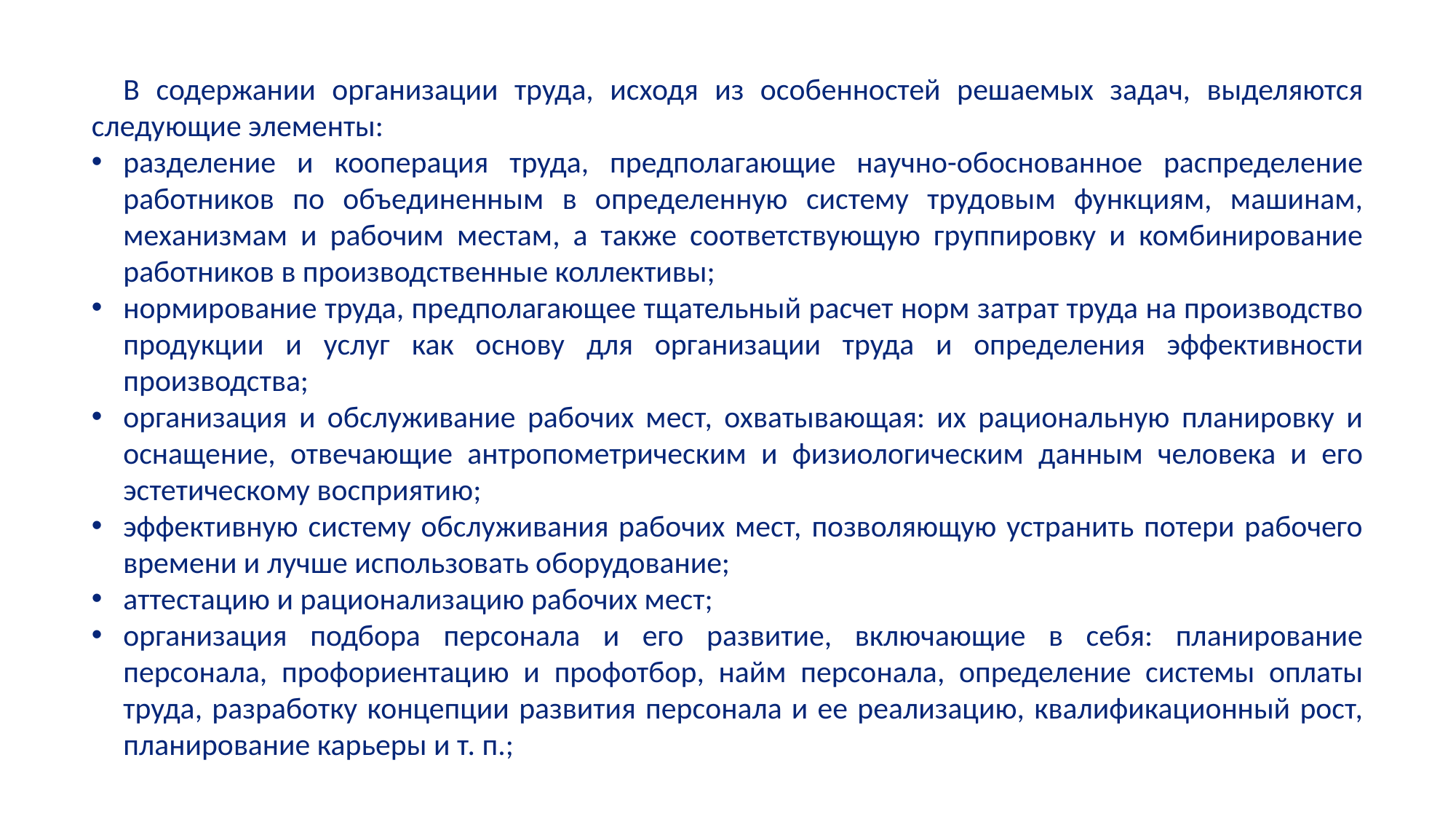

В содержании организации труда, исходя из особенностей решаемых задач, выделяются следующие элементы:
разделение и кооперация труда, предполагающие научно-обоснованное распределение работников по объединенным в определенную систему трудовым функциям, машинам, механизмам и рабочим местам, а также соответствующую группировку и комбинирование работников в производственные коллективы;
нормирование труда, предполагающее тщательный расчет норм затрат труда на производство продукции и услуг как основу для организации труда и определения эффективности производства;
организация и обслуживание рабочих мест, охватывающая: их рациональную планировку и оснащение, отвечающие антропометрическим и физиологическим данным человека и его эстетическому восприятию;
эффективную систему обслуживания рабочих мест, позволяющую устранить потери рабочего времени и лучше использовать оборудование;
аттестацию и рационализацию рабочих мест;
организация подбора персонала и его развитие, включающие в себя: планирование персонала, профориентацию и профотбор, найм персонала, определение системы оплаты труда, разработку концепции развития персонала и ее реализацию, квалификационный рост, планирование карьеры и т. п.;